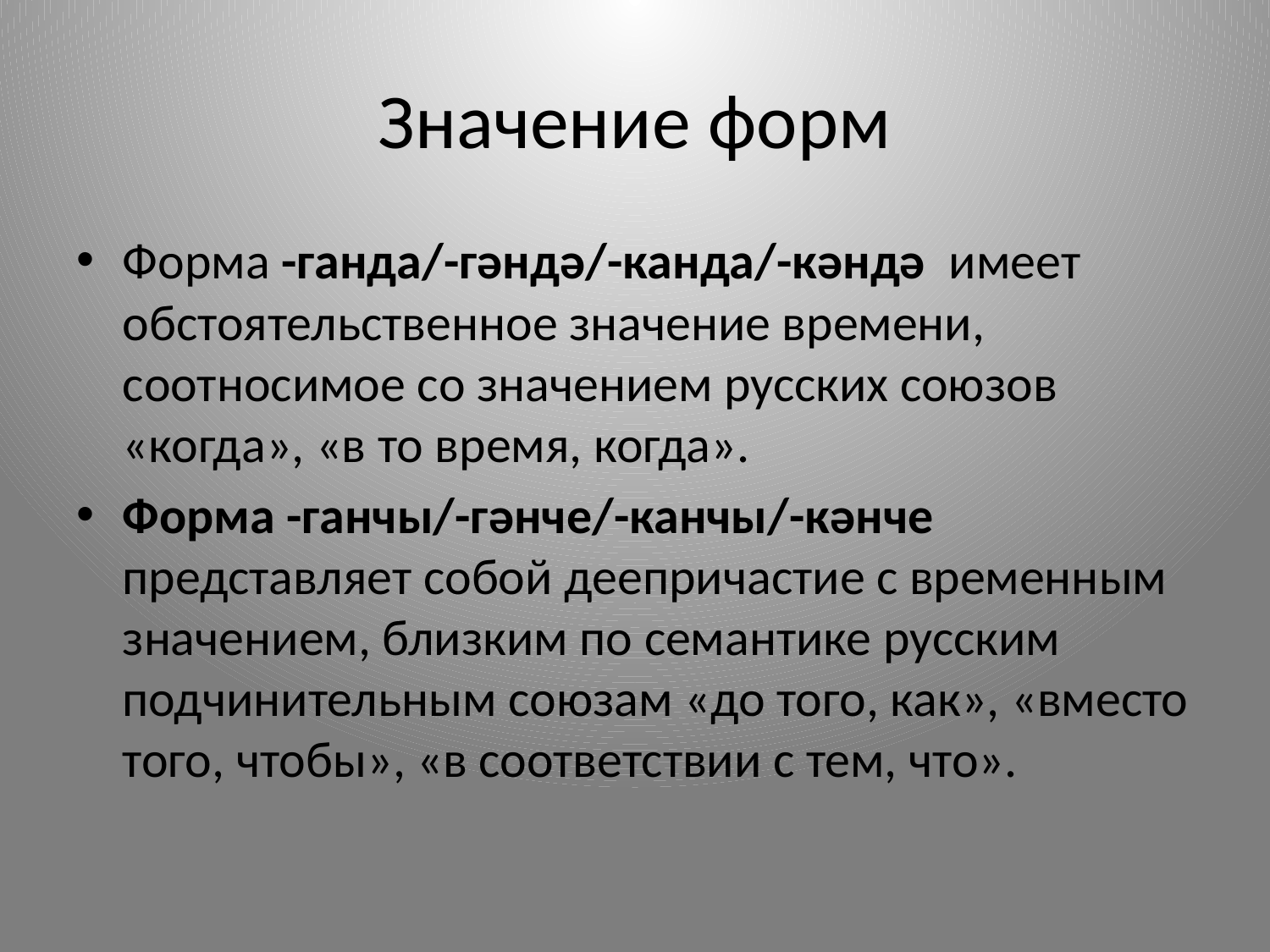

# Значение форм
Форма -ганда/-гәндә/-канда/-кәндә  имеет обстоятельственное значение времени, соотносимое со значением русских союзов «когда», «в то время, когда».
Форма -ганчы/-гәнче/-канчы/-кәнче представляет собой деепричастие с временным значением, близким по семантике русским подчинительным союзам «до того, как», «вместо того, чтобы», «в соответствии с тем, что».